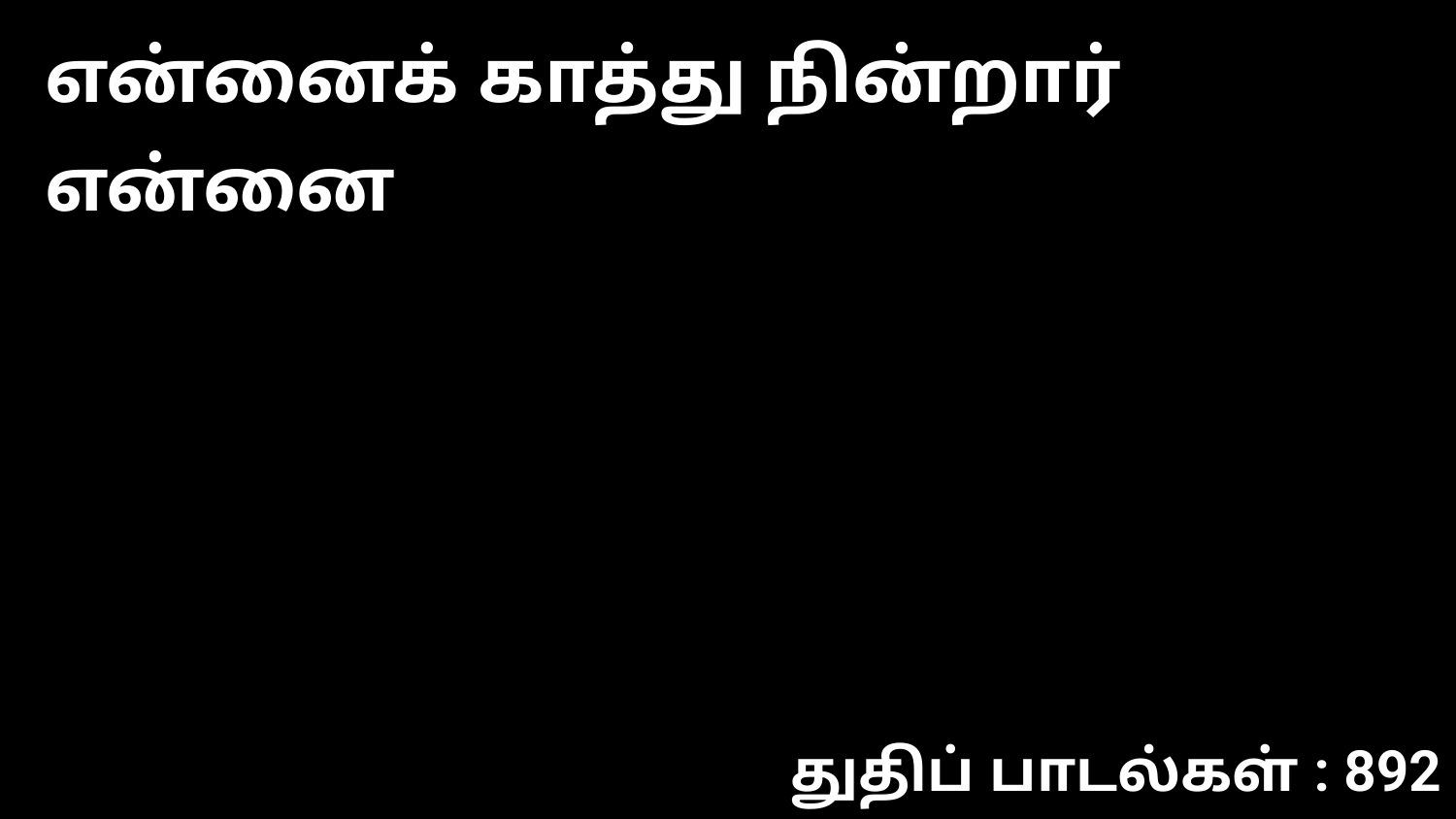

என்னைக் காத்து நின்றார் என்னை
துதிப் பாடல்கள் : 892